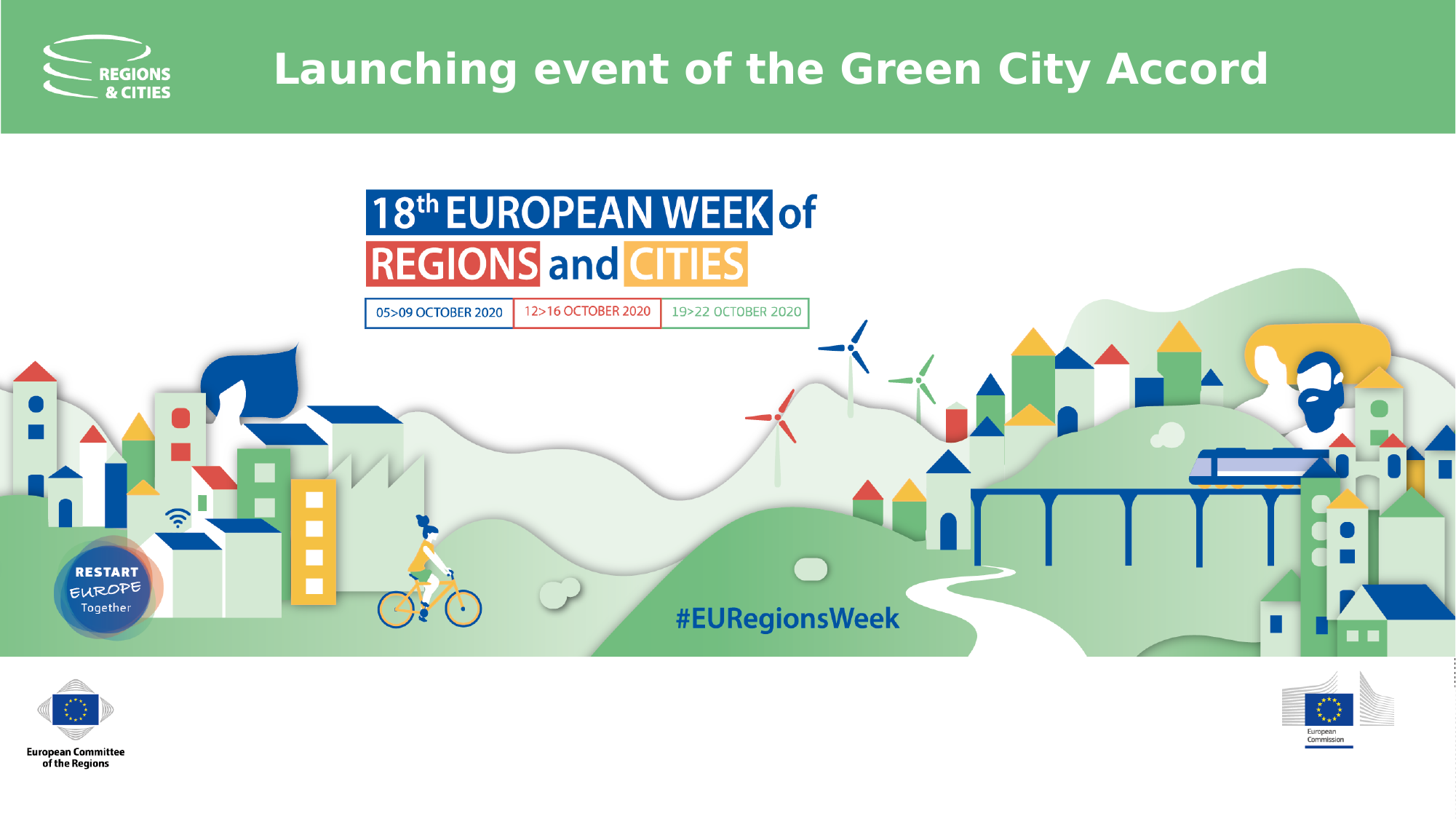

Launching event of the Green City Accord